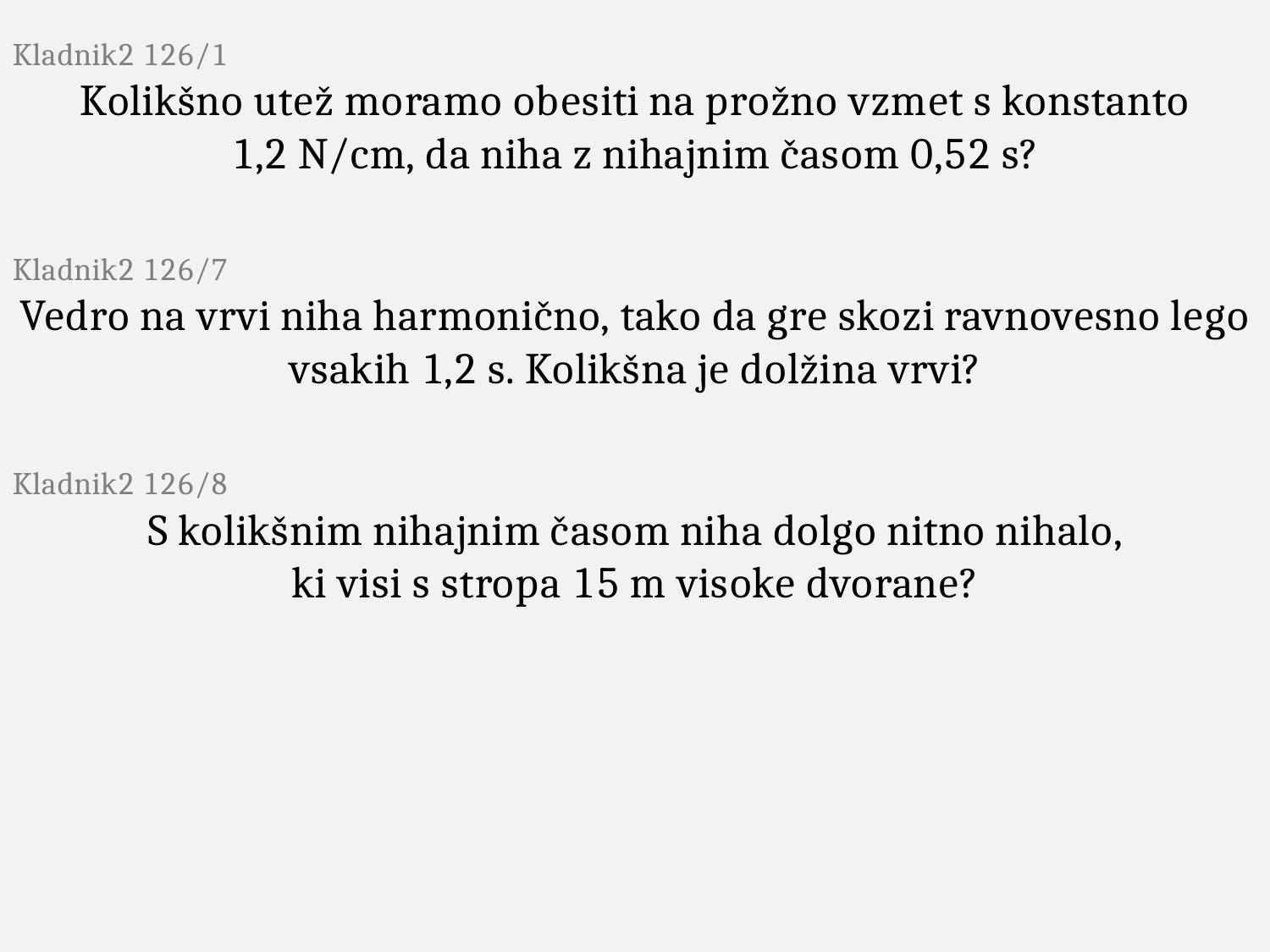

Kladnik2 126/1
Kolikšno utež moramo obesiti na prožno vzmet s konstanto
1,2 N/cm, da niha z nihajnim časom 0,52 s?
Kladnik2 126/7
Vedro na vrvi niha harmonično, tako da gre skozi ravnovesno lego vsakih 1,2 s. Kolikšna je dolžina vrvi?
Kladnik2 126/8
S kolikšnim nihajnim časom niha dolgo nitno nihalo,
ki visi s stropa 15 m visoke dvorane?